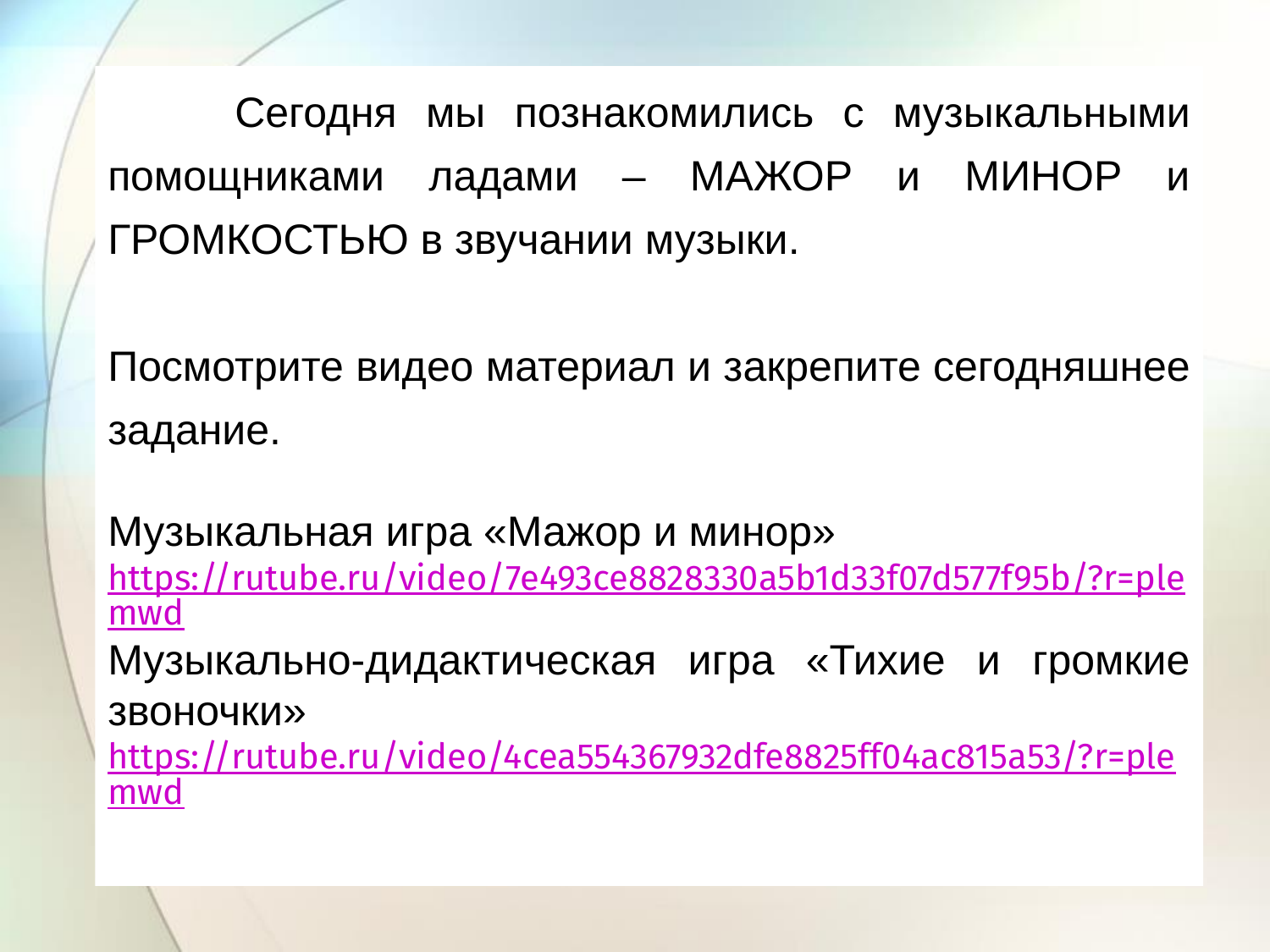

Сегодня мы познакомились с музыкальными помощниками ладами – МАЖОР и МИНОР и ГРОМКОСТЬЮ в звучании музыки.

Посмотрите видео материал и закрепите сегодняшнее задание.

Музыкальная игра «Мажор и минор»
https://rutube.ru/video/7e493ce8828330a5b1d33f07d577f95b/?r=plemwd
Музыкально-дидактическая игра «Тихие и громкие звоночки»
https://rutube.ru/video/4cea554367932dfe8825ff04ac815a53/?r=plemwd